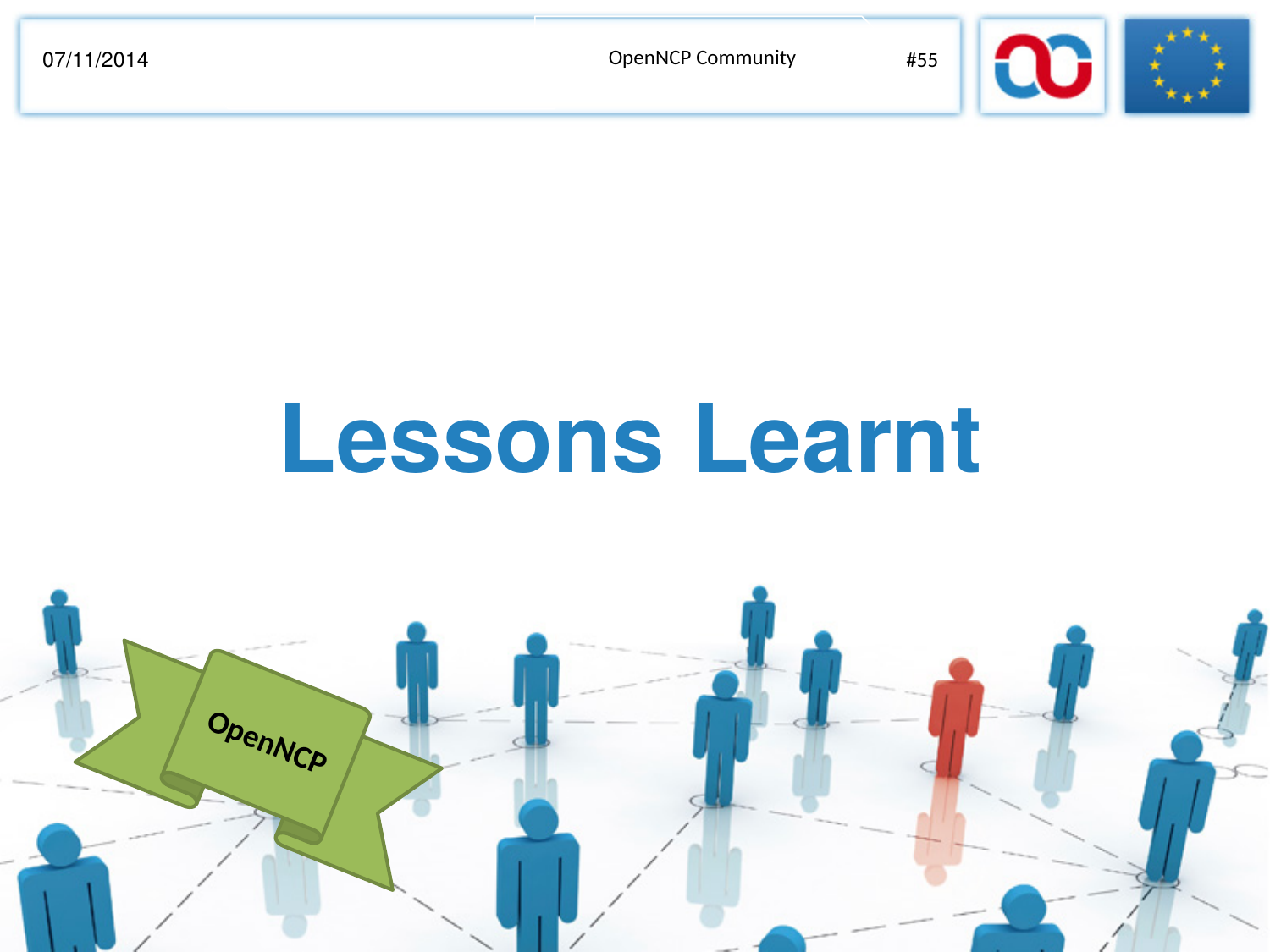

OpenNCP Community

07/11/2014
#55
Lessons Learnt
OpenNCP